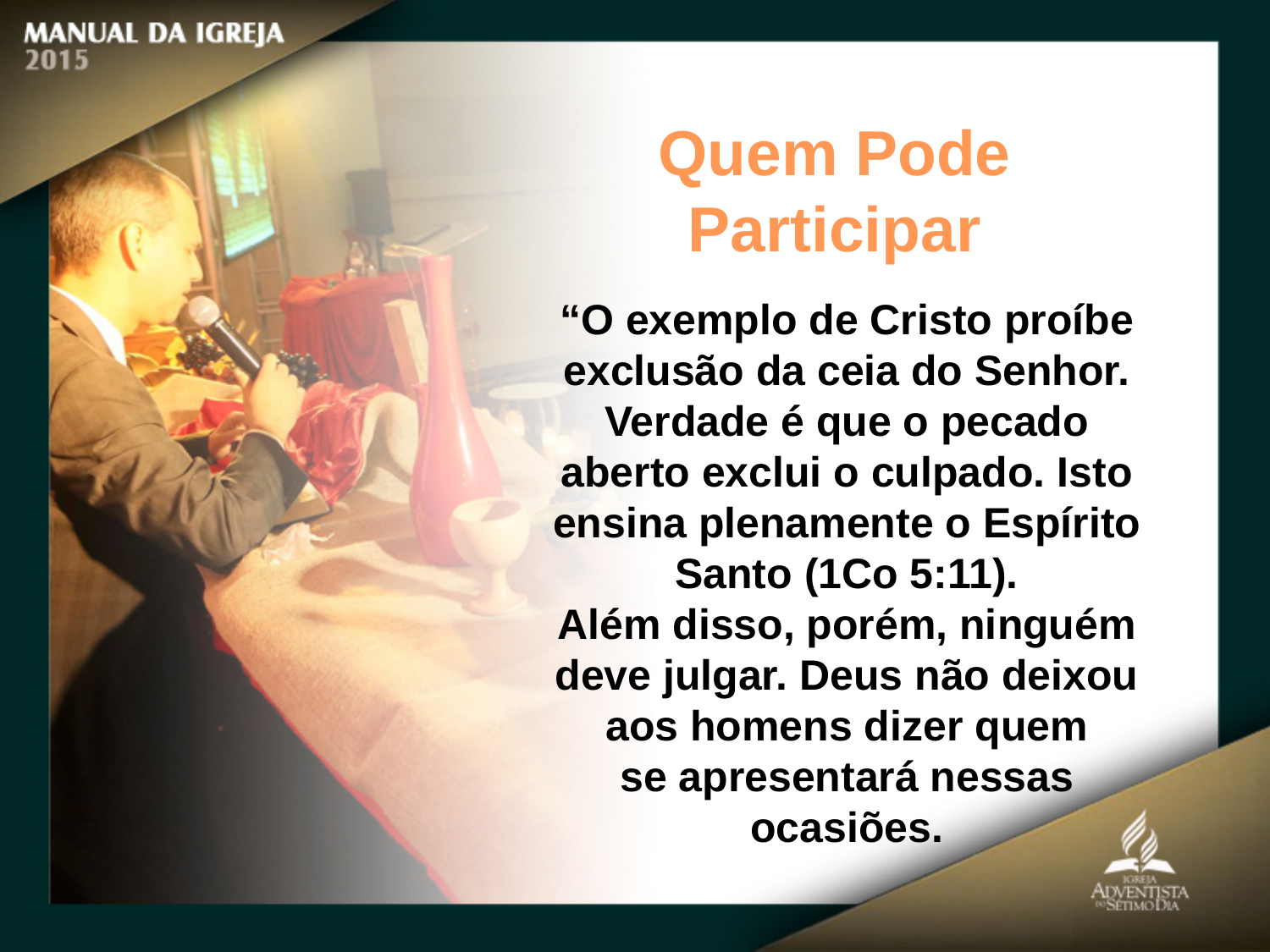

Quem Pode Participar
“O exemplo de Cristo proíbe exclusão da ceia do Senhor. Verdade é que o pecado
aberto exclui o culpado. Isto ensina plenamente o Espírito Santo (1Co 5:11).
Além disso, porém, ninguém deve julgar. Deus não deixou aos homens dizer quem
se apresentará nessas ocasiões.